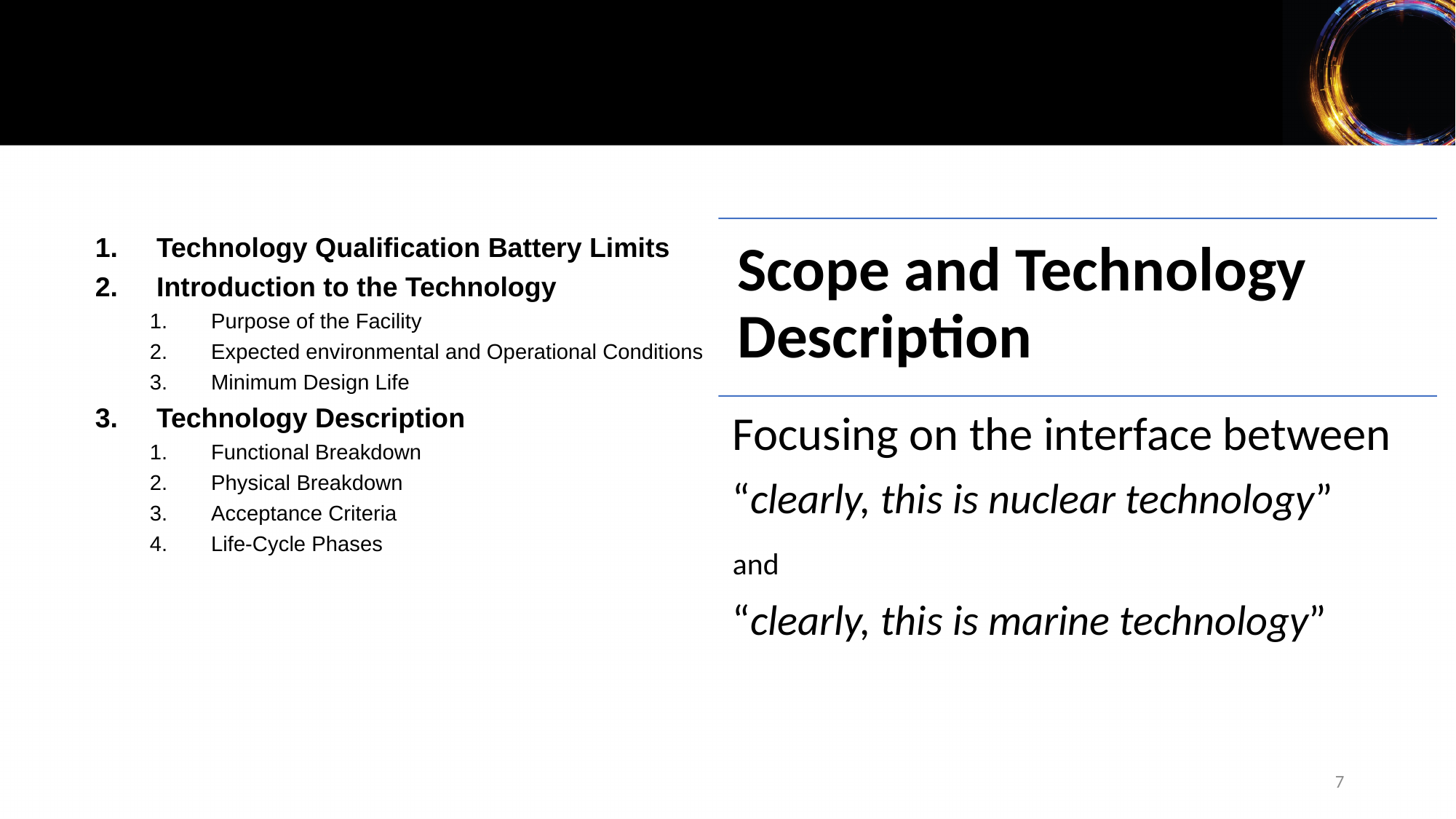

Technology Qualification Battery Limits
Introduction to the Technology
Purpose of the Facility
Expected environmental and Operational Conditions
Minimum Design Life
Technology Description
Functional Breakdown
Physical Breakdown
Acceptance Criteria
Life-Cycle Phases

Scope and Technology Description
Focusing on the interface between
“clearly, this is nuclear technology”
and
“clearly, this is marine technology”
7